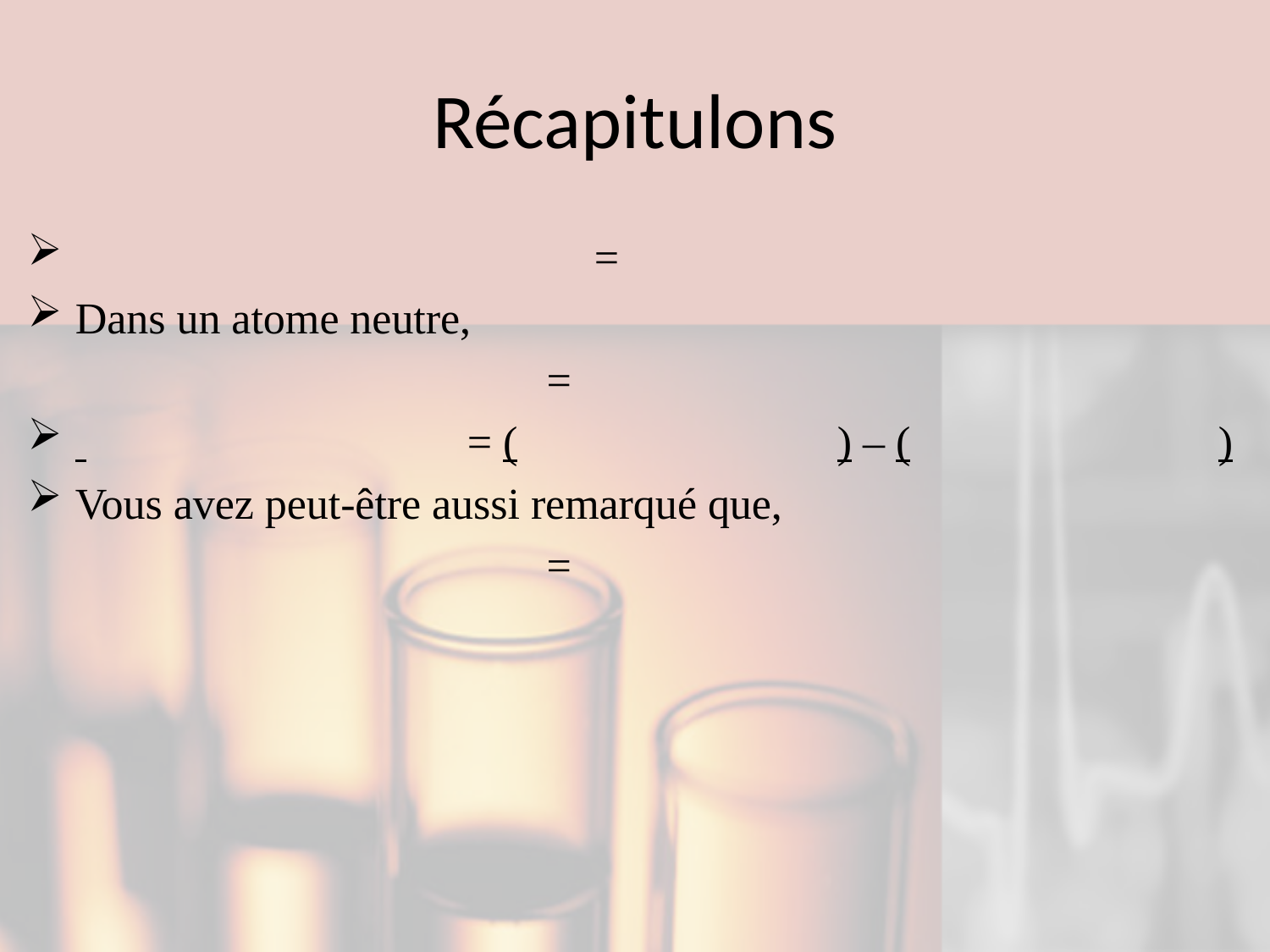

# Récapitulons
 				 =
Dans un atome neutre,
    				 =
 			 = (			) – (			)
Vous avez peut-être aussi remarqué que,
				 =